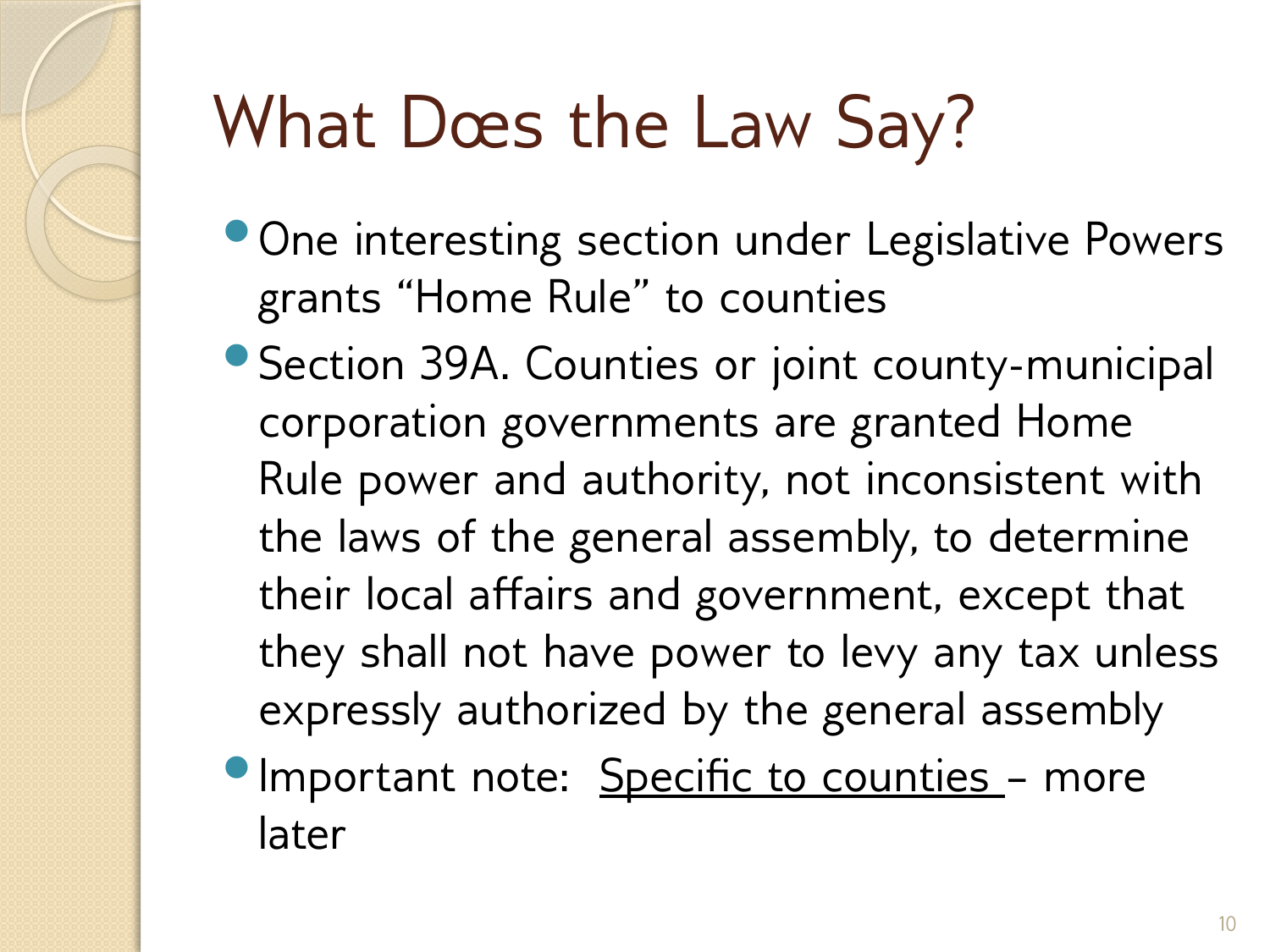

# What Does the Law Say?
One interesting section under Legislative Powers grants “Home Rule” to counties
Section 39A. Counties or joint county-municipal corporation governments are granted Home Rule power and authority, not inconsistent with the laws of the general assembly, to determine their local affairs and government, except that they shall not have power to levy any tax unless expressly authorized by the general assembly
Important note:  Specific to counties – more later
10